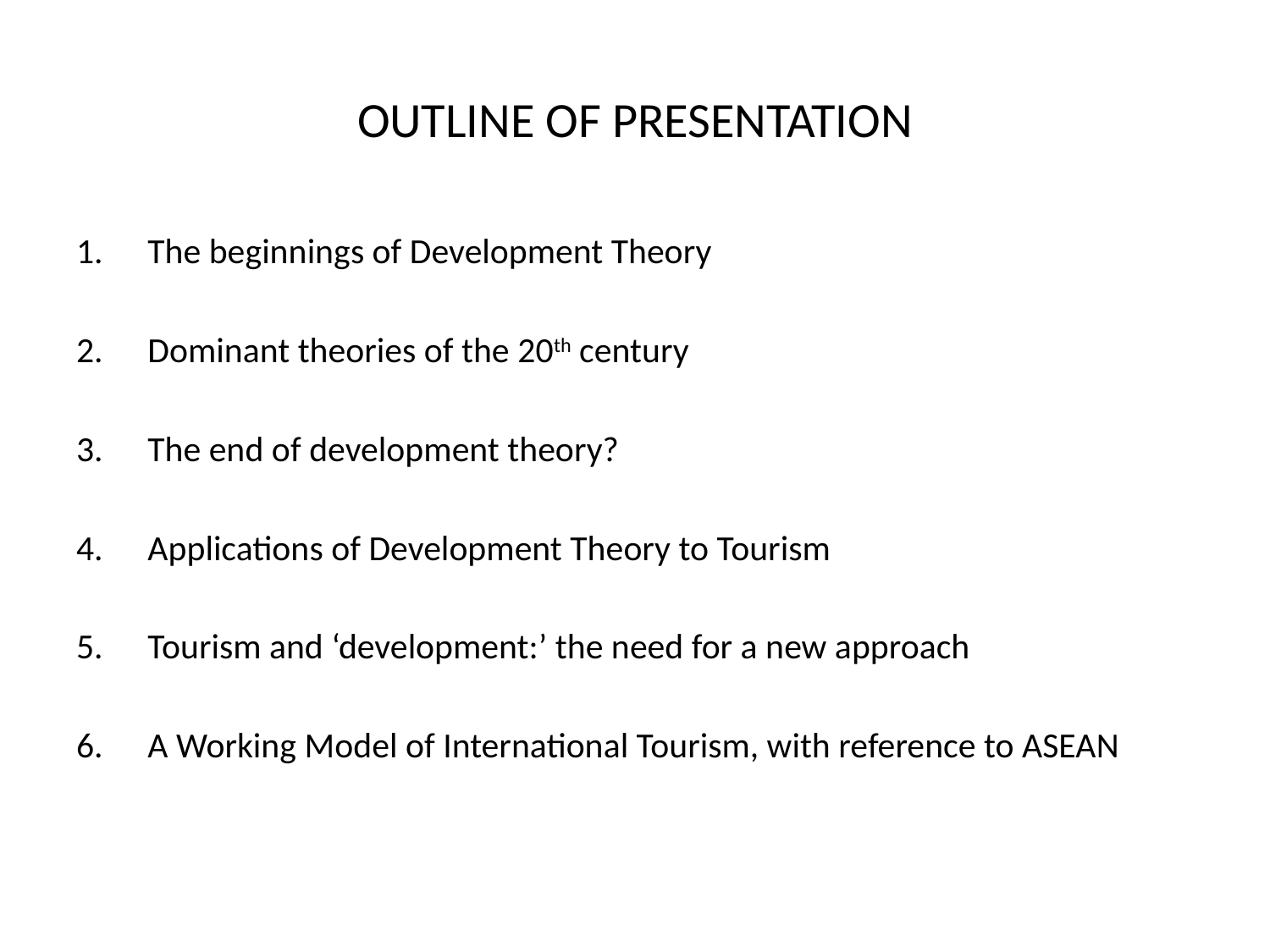

# OUTLINE OF PRESENTATION
The beginnings of Development Theory

Dominant theories of the 20th century

The end of development theory?

Applications of Development Theory to Tourism

Tourism and ‘development:’ the need for a new approach

A Working Model of International Tourism, with reference to ASEAN